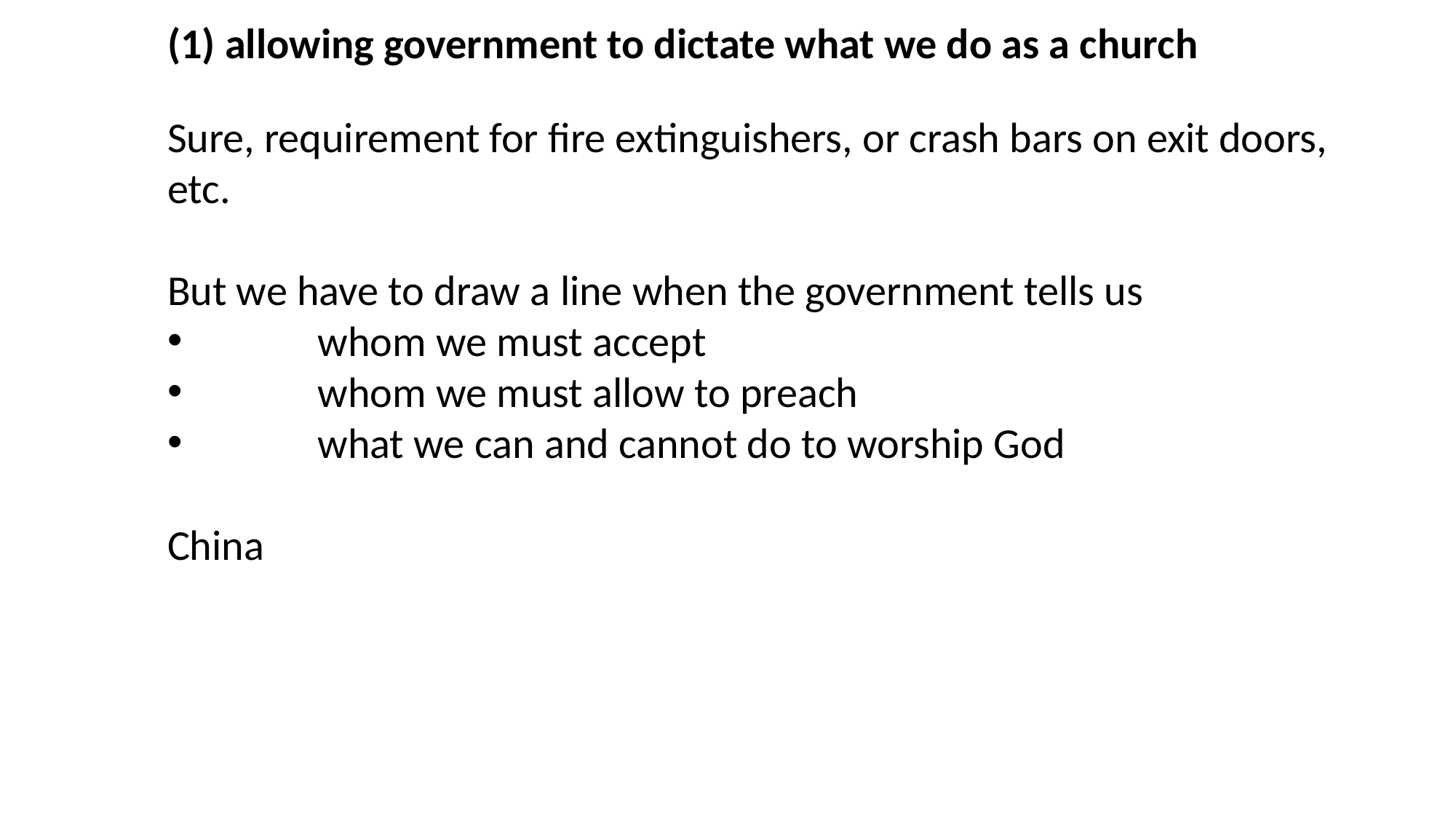

(1) allowing government to dictate what we do as a church

Sure, requirement for fire extinguishers, or crash bars on exit doors, etc.

But we have to draw a line when the government tells us
	whom we must accept
	whom we must allow to preach
	what we can and cannot do to worship God

China